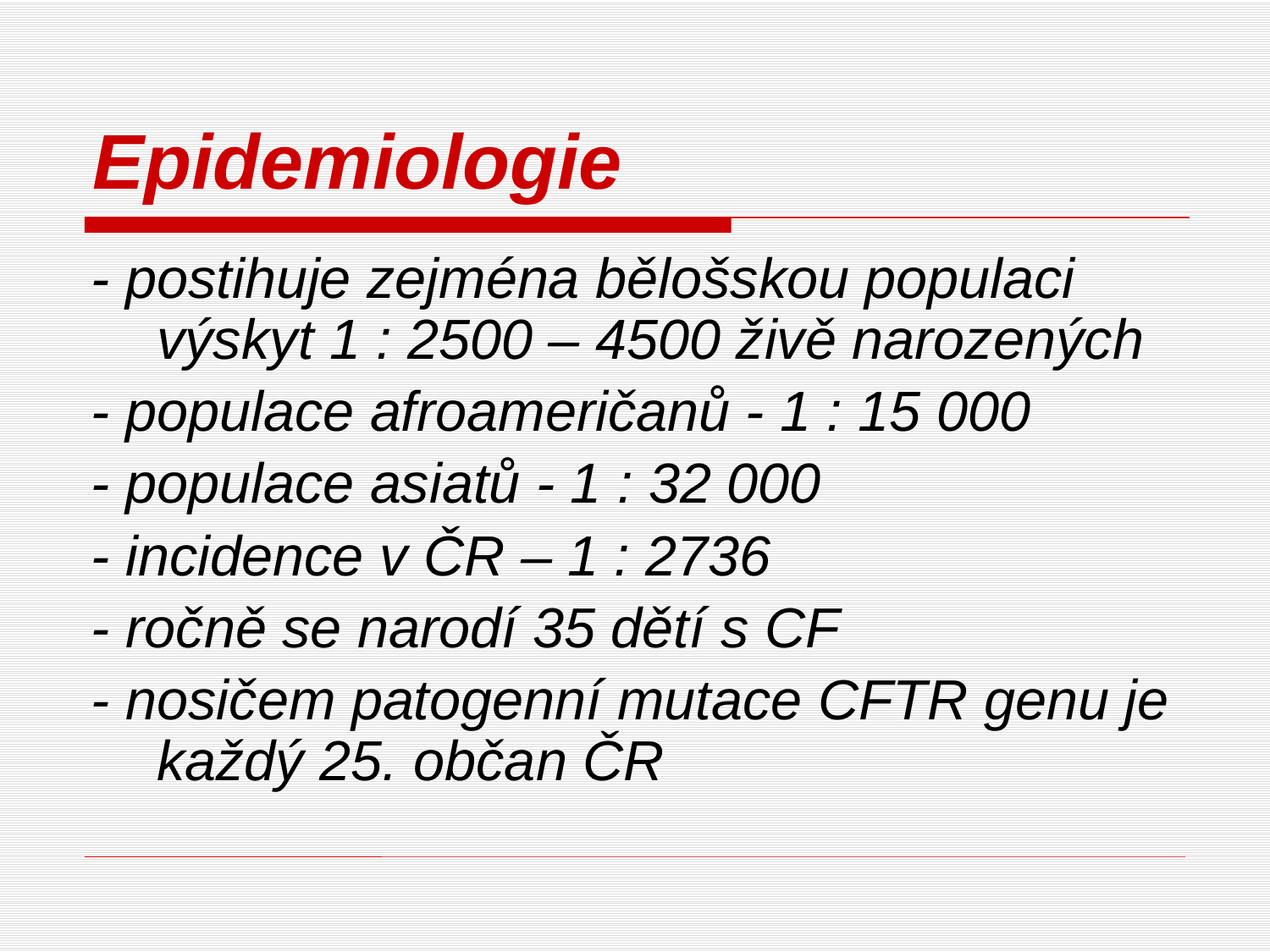

# Epidemiologie
- postihuje zejména bělošskou populaci výskyt 1 : 2500 – 4500 živě narozených
- populace afroameričanů - 1 : 15 000
- populace asiatů - 1 : 32 000
- incidence v ČR – 1 : 2736
- ročně se narodí 35 dětí s CF
- nosičem patogenní mutace CFTR genu je každý 25. občan ČR